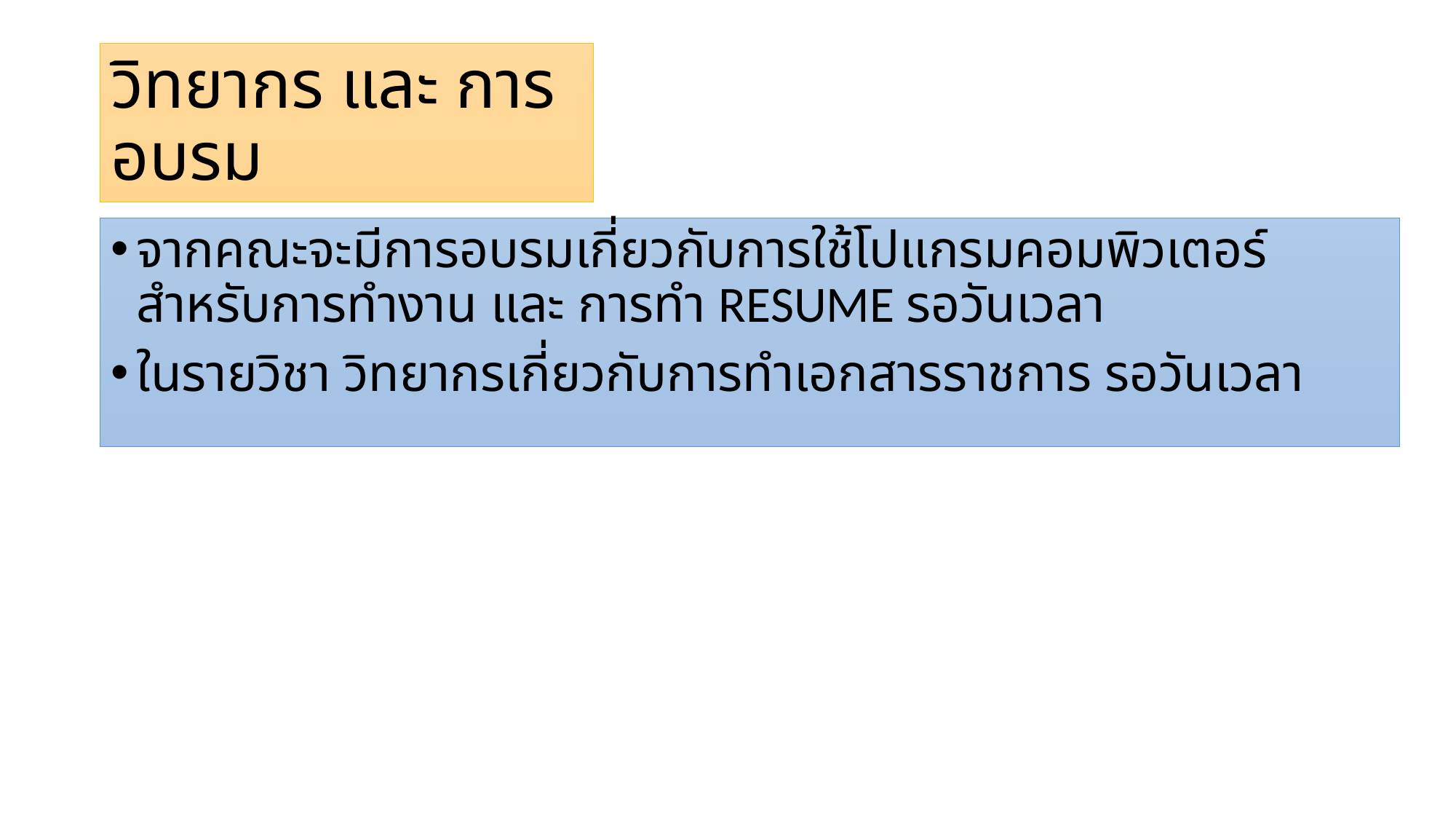

# วิทยากร และ การอบรม
จากคณะจะมีการอบรมเกี่ยวกับการใช้โปแกรมคอมพิวเตอร์สำหรับการทำงาน และ การทำ RESUME รอวันเวลา
ในรายวิชา วิทยากรเกี่ยวกับการทำเอกสารราชการ รอวันเวลา